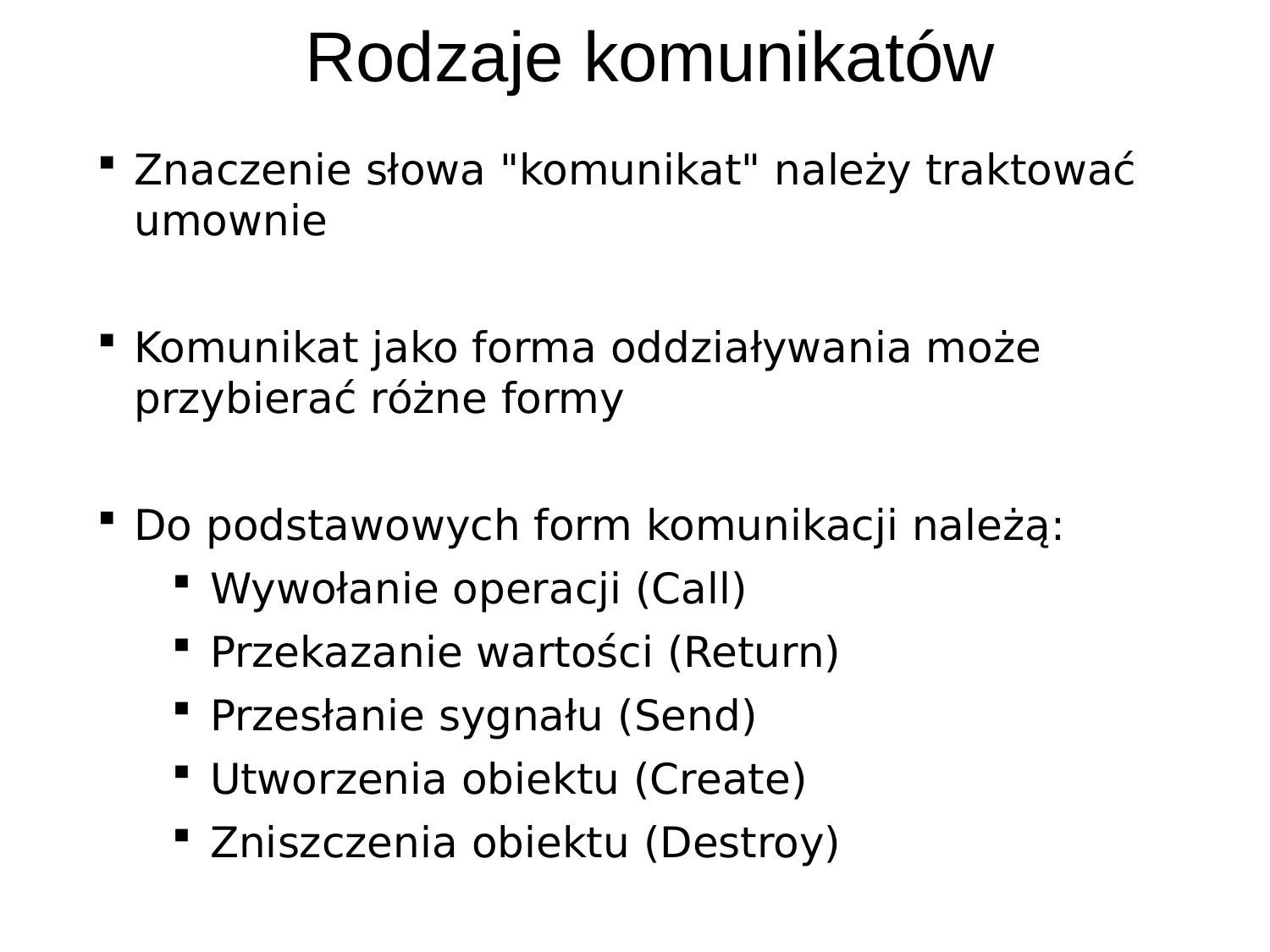

# Rodzaje komunikatów
Znaczenie słowa "komunikat" należy traktować umownie

Komunikat jako forma oddziaływania może przybierać różne formy

Do podstawowych form komunikacji należą:
Wywołanie operacji (Call)
Przekazanie wartości (Return)
Przesłanie sygnału (Send)
Utworzenia obiektu (Create)
Zniszczenia obiektu (Destroy)